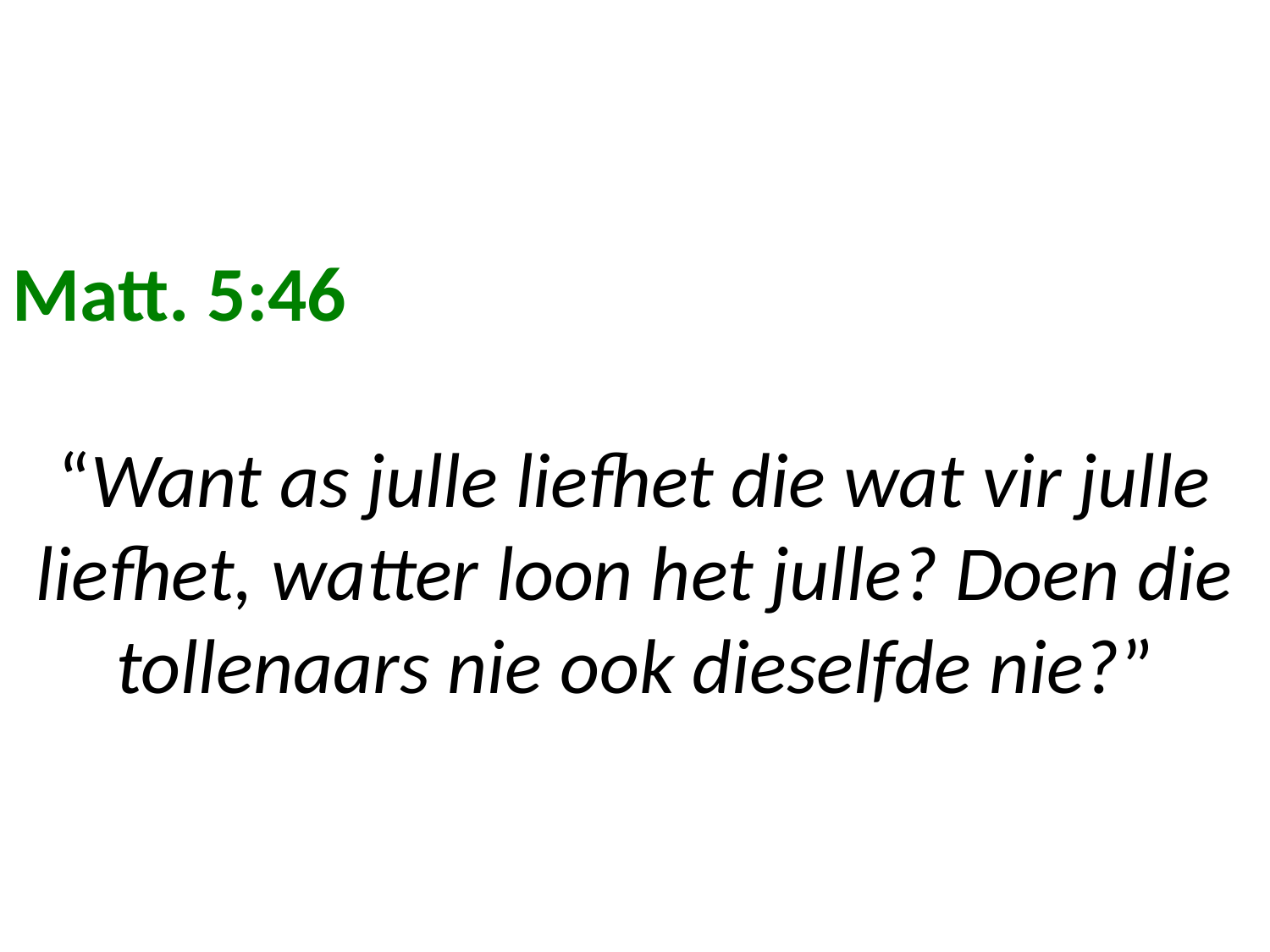

Matt. 5:46

“Want as julle liefhet die wat vir julle liefhet, watter loon het julle? Doen die tollenaars nie ook dieselfde nie?”